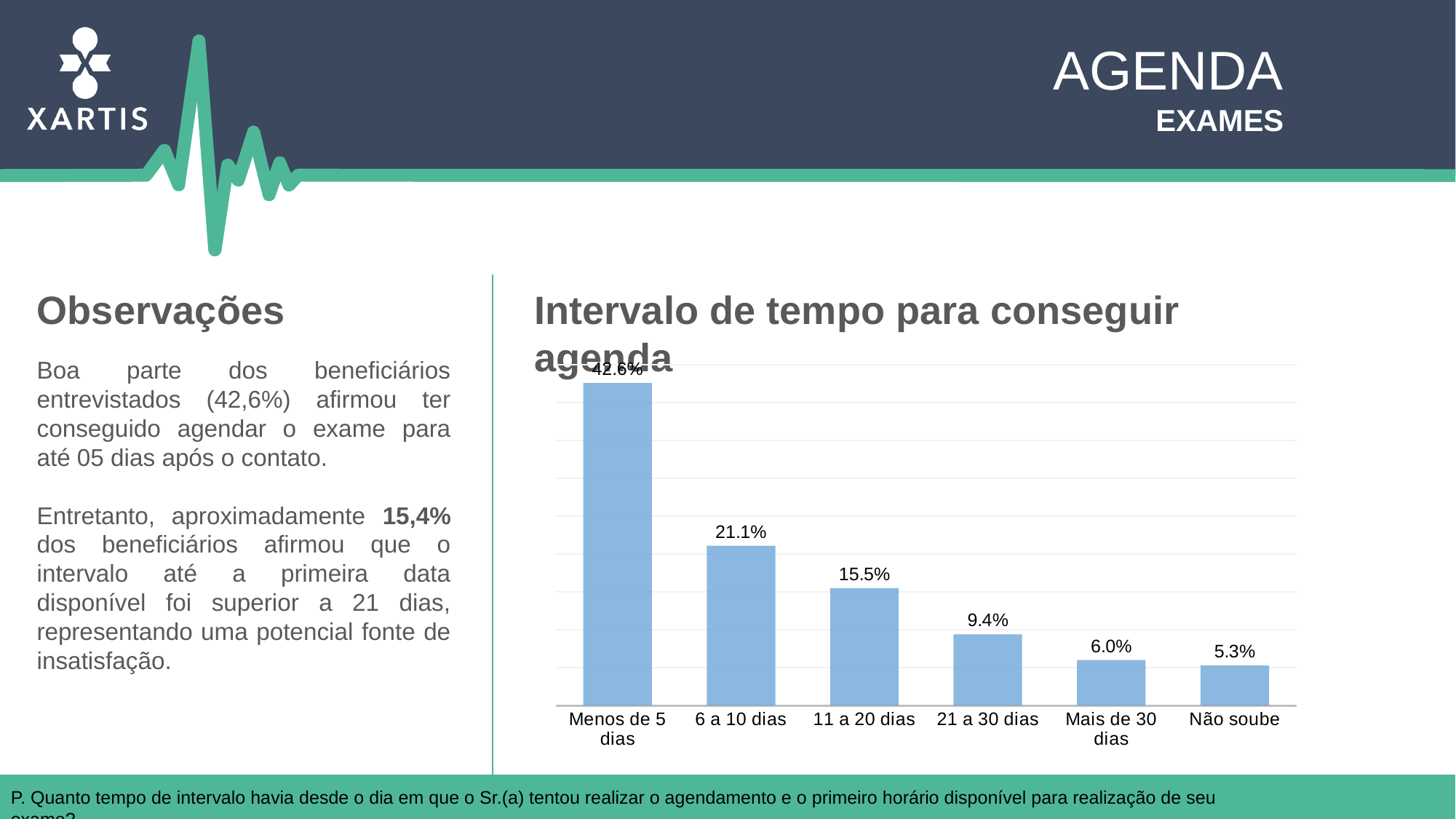

Agenda
exames
Observações
Intervalo de tempo para conseguir agenda
Boa parte dos beneficiários entrevistados (42,6%) afirmou ter conseguido agendar o exame para até 05 dias após o contato.

Entretanto, aproximadamente 15,4% dos beneficiários afirmou que o intervalo até a primeira data disponível foi superior a 21 dias, representando uma potencial fonte de insatisfação.

### Chart

| Category |  |
|---|---|
| Menos de 5 dias | 0.42600000000000016 |
| 6 a 10 dias | 0.21100000000000008 |
| 11 a 20 dias | 0.15500000000000005 |
| 21 a 30 dias | 0.09400000000000003 |
| Mais de 30 dias | 0.06000000000000002 |
| Não soube | 0.05300000000000001 |
P. Quanto tempo de intervalo havia desde o dia em que o Sr.(a) tentou realizar o agendamento e o primeiro horário disponível para realização de seu exame?